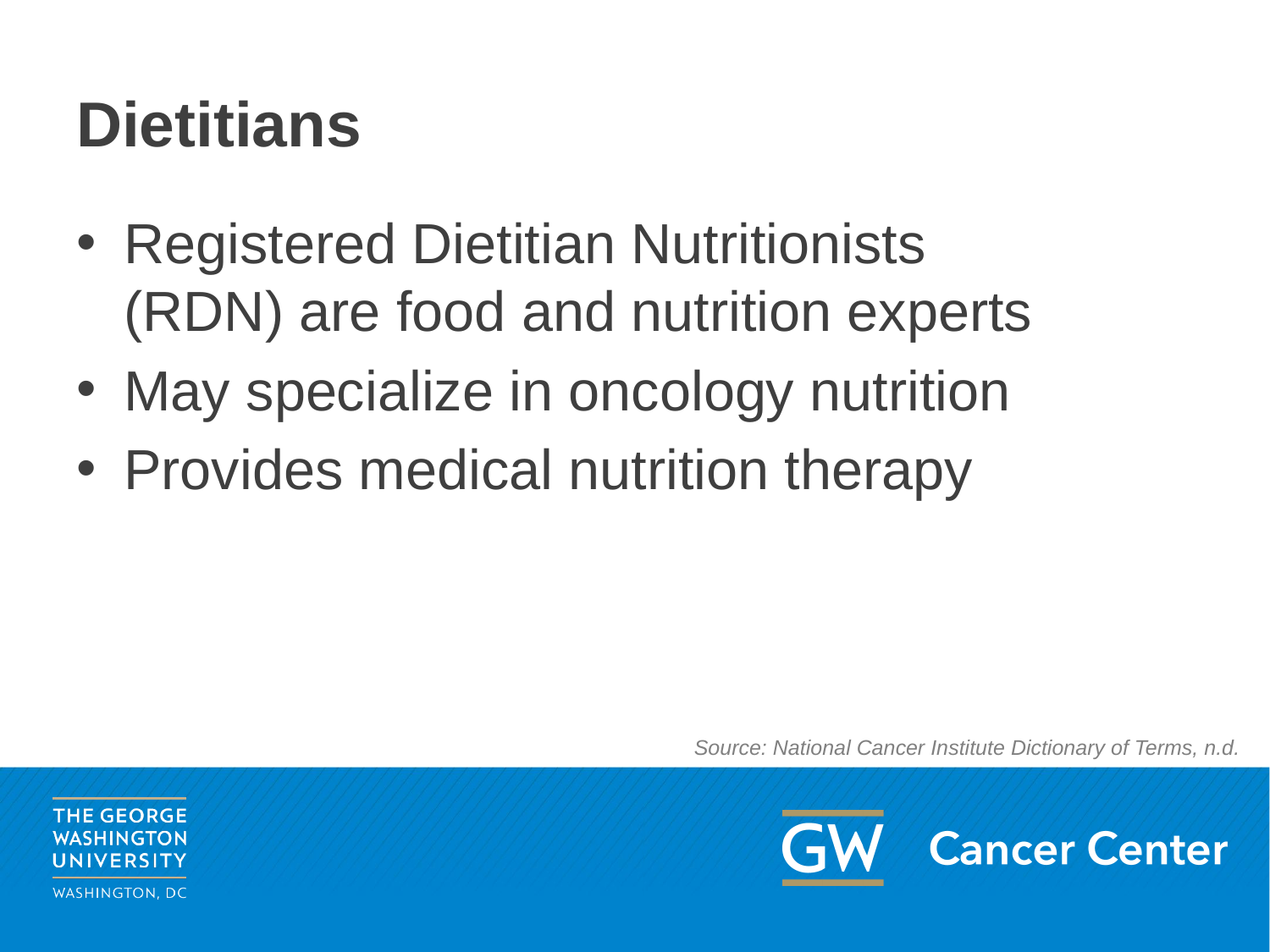

# Dietitians
Registered Dietitian Nutritionists (RDN) are food and nutrition experts
May specialize in oncology nutrition
Provides medical nutrition therapy
Source: National Cancer Institute Dictionary of Terms, n.d.